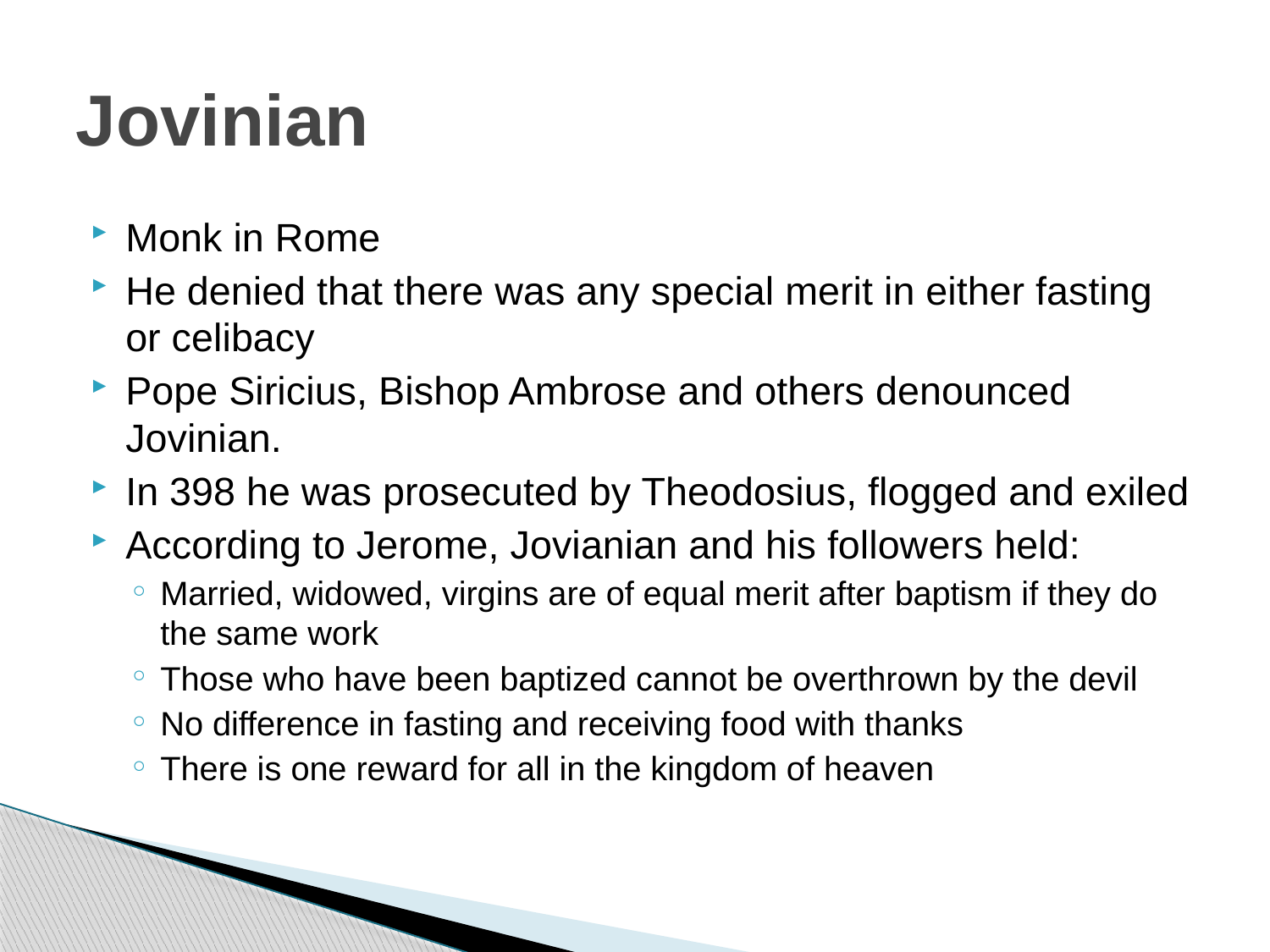

# Jovinian
Monk in Rome
He denied that there was any special merit in either fasting or celibacy
Pope Siricius, Bishop Ambrose and others denounced Jovinian.
In 398 he was prosecuted by Theodosius, flogged and exiled
According to Jerome, Jovianian and his followers held:
Married, widowed, virgins are of equal merit after baptism if they do the same work
Those who have been baptized cannot be overthrown by the devil
No difference in fasting and receiving food with thanks
There is one reward for all in the kingdom of heaven